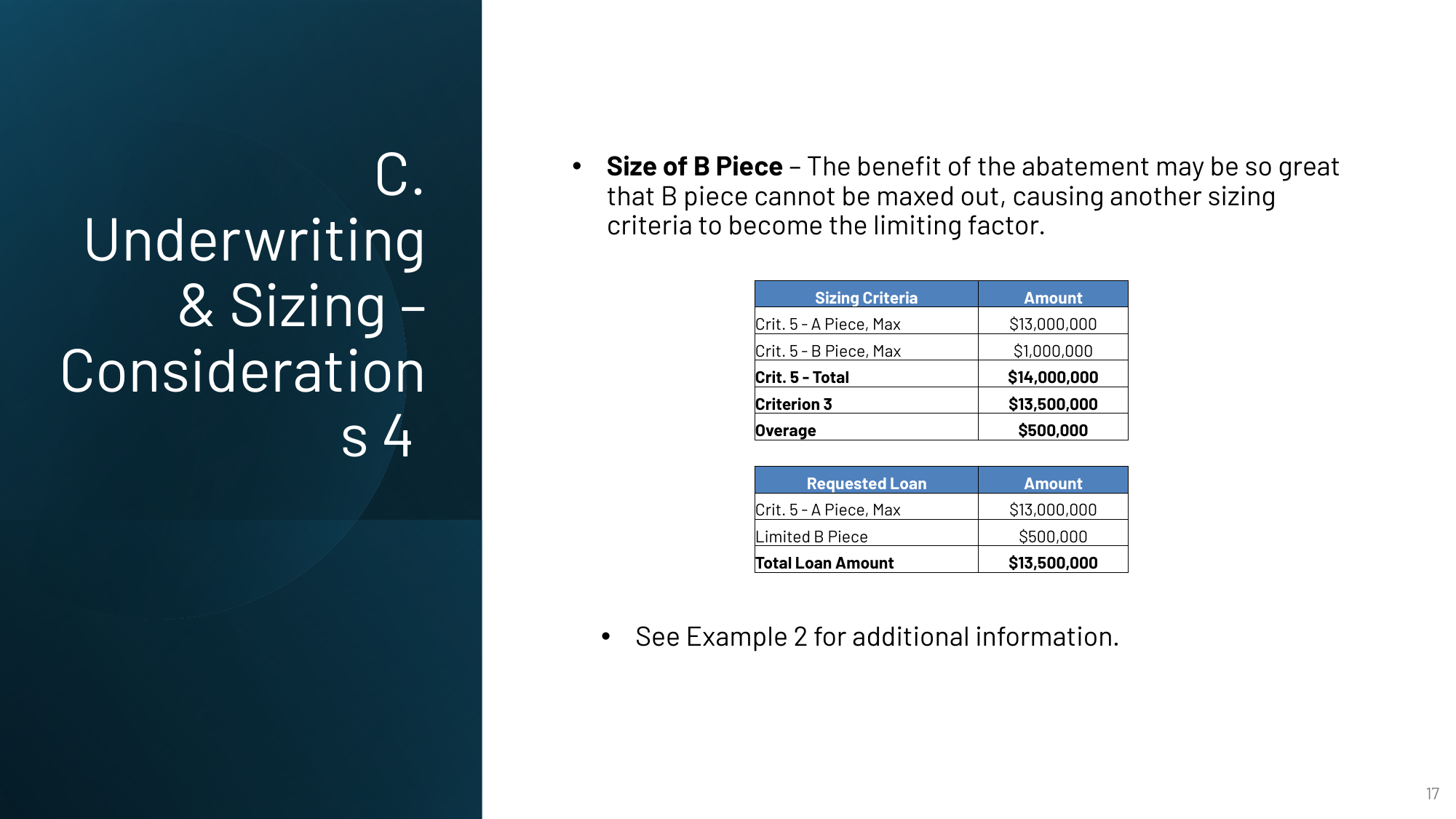

# C. Underwriting & Sizing –Considerations 4

Size of B Piece – The benefit of the abatement may be so great that B piece cannot be maxed out, causing another sizing criteria to become the limiting factor.

| Sizing Criteria | Amount |
| --- | --- |
| Crit. 5 - A Piece, Max | $13,000,000 |
| Crit. 5 - B Piece, Max | $1,000,000 |
| Crit. 5 - Total | $14,000,000 |
| Criterion 3 | $13,500,000 |
| Overage | $500,000 |
|  |  |
| Requested Loan | Amount |
| Crit. 5 - A Piece, Max | $13,000,000 |
| Limited B Piece | $500,000 |
| Total Loan Amount | $13,500,000 |

See Example 2 for additional information.
17